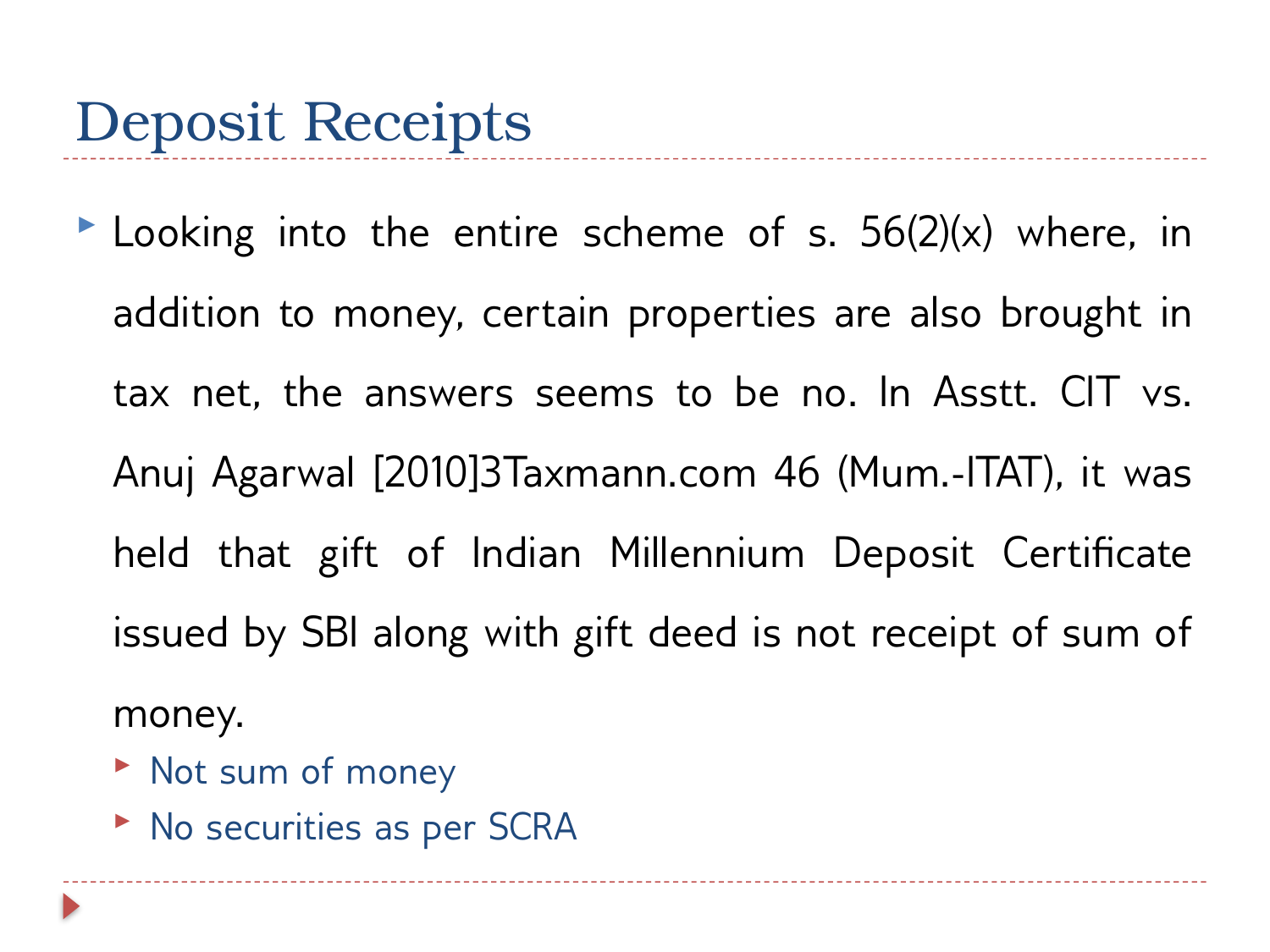

# Deposit Receipts
Looking into the entire scheme of s. 56(2)(x) where, in addition to money, certain properties are also brought in tax net, the answers seems to be no. In Asstt. CIT vs. Anuj Agarwal [2010]3Taxmann.com 46 (Mum.-ITAT), it was held that gift of Indian Millennium Deposit Certificate issued by SBI along with gift deed is not receipt of sum of money.
Not sum of money
No securities as per SCRA